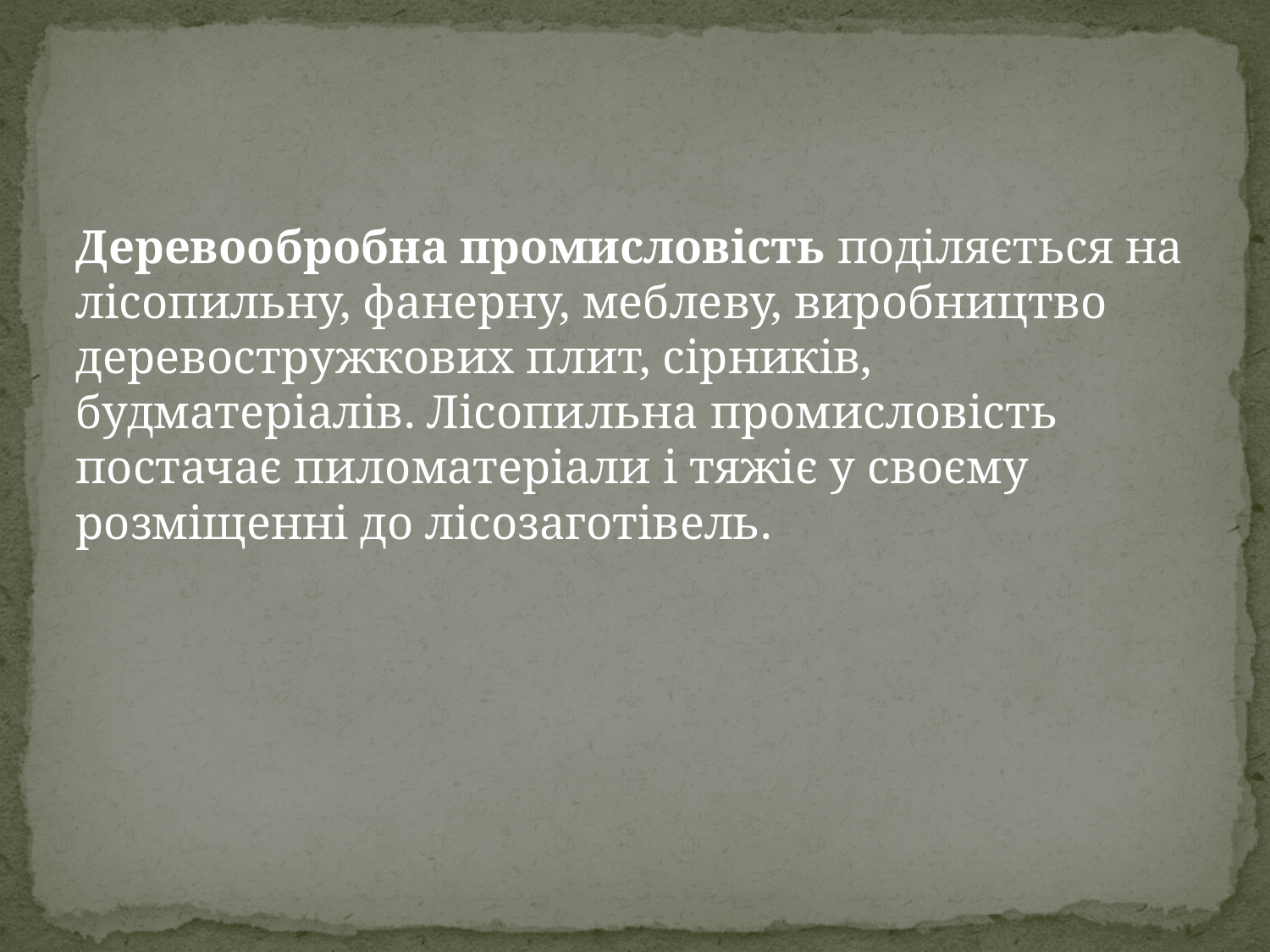

#
Деревообробна промисловість поділяється на лісопильну, фанерну, меблеву, виробництво деревостружкових плит, сірників, будматеріалів. Лісопильна промисловість постачає пиломатеріали і тяжіє у своєму розміщенні до лісозаготівель.